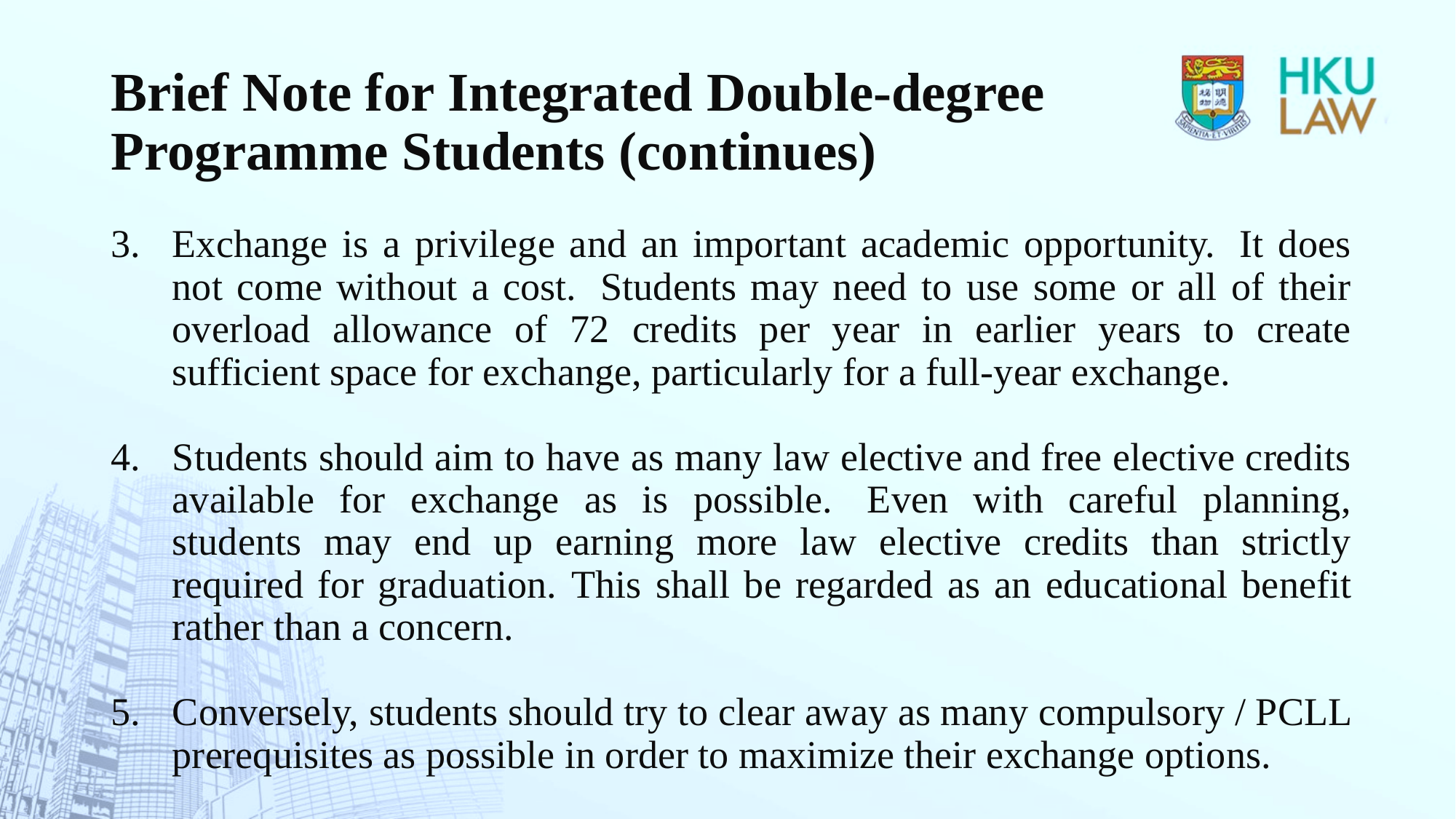

# Brief Note for Integrated Double-degree Programme Students (continues)
Exchange is a privilege and an important academic opportunity.  It does not come without a cost.  Students may need to use some or all of their overload allowance of 72 credits per year in earlier years to create sufficient space for exchange, particularly for a full-year exchange.

Students should aim to have as many law elective and free elective credits available for exchange as is possible.  Even with careful planning, students may end up earning more law elective credits than strictly required for graduation. This shall be regarded as an educational benefit rather than a concern.

Conversely, students should try to clear away as many compulsory / PCLL prerequisites as possible in order to maximize their exchange options.